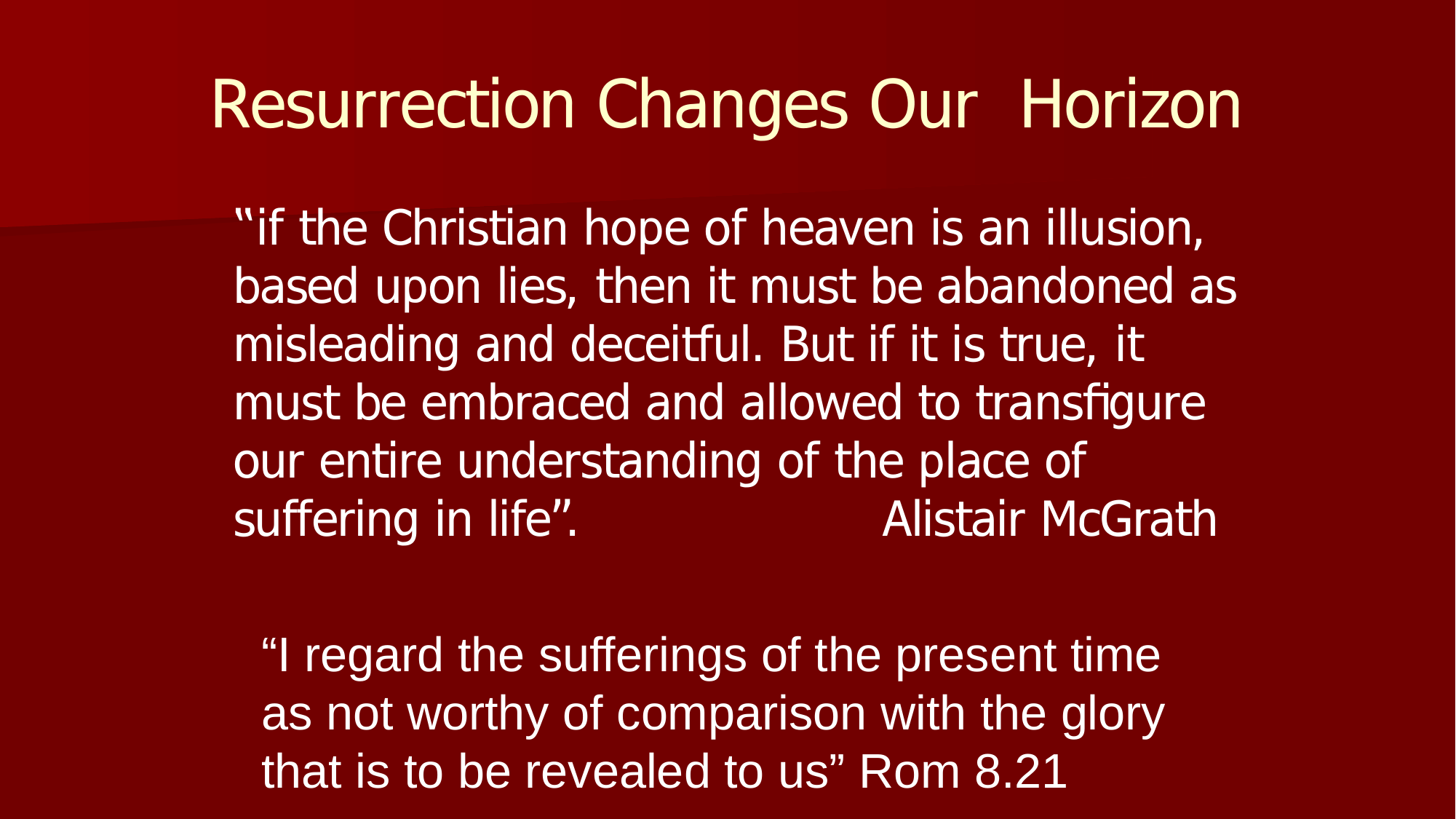

# Resurrection Changes Our  Horizon
   “if the Christian hope of heaven is an illusion, based upon lies, then it must be abandoned as misleading and deceitful. But if it is true, it must be embraced and allowed to transfigure our entire understanding of the place of suffering in life”.                    Alistair McGrath
“I regard the sufferings of the present time
as not worthy of comparison with the glory
that is to be revealed to us” Rom 8.21